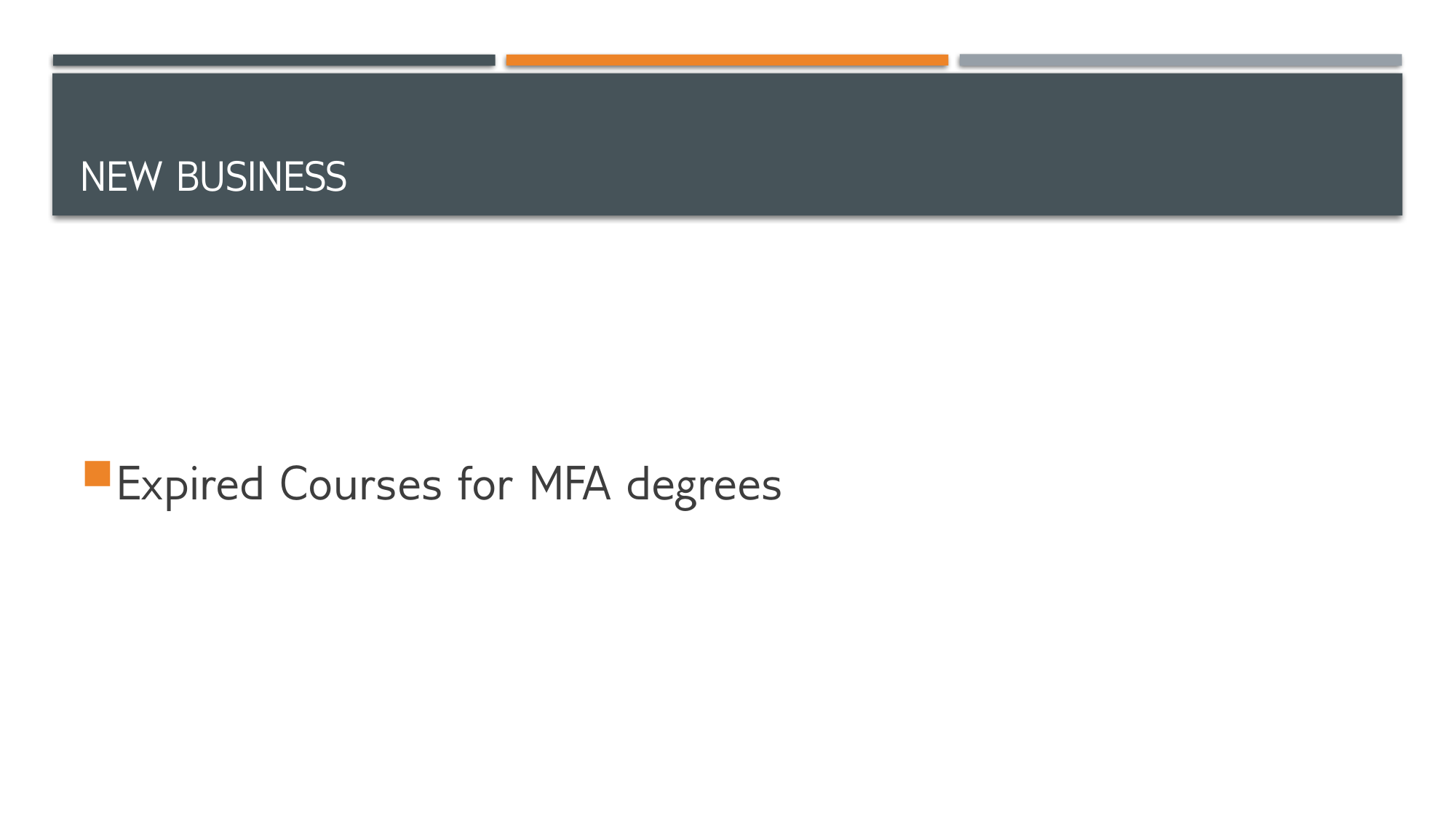

# New Business
Expired Courses for MFA degrees